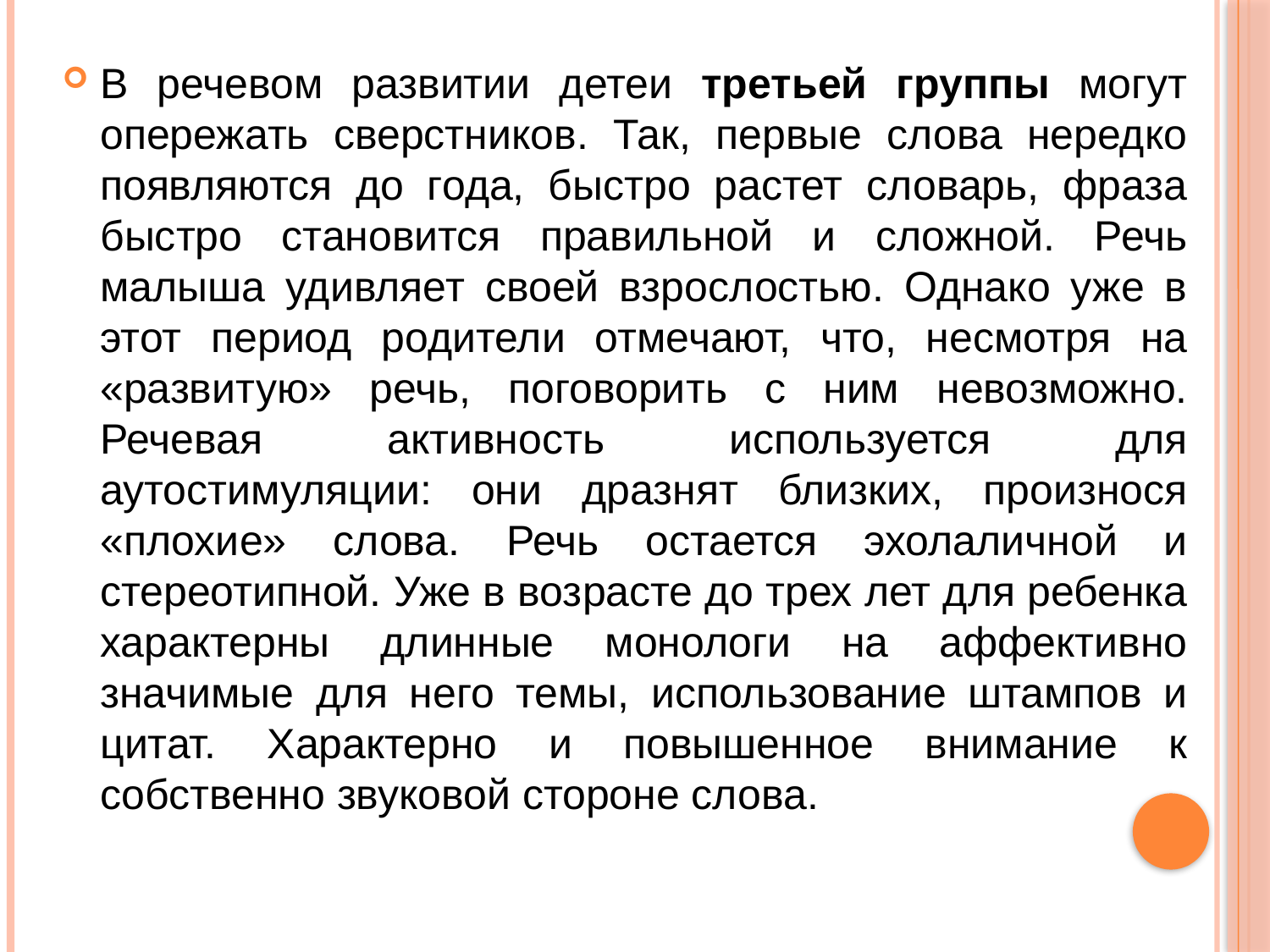

В речевом развитии детеи третьей группы могут опережать сверстников. Так, первые слова нередко появляются до года, быстро растет словарь, фраза быстро становится правильной и сложной. Речь малыша удивляет своей взрослостью. Однако уже в этот период родители отмечают, что, несмотря на «развитую» речь, поговорить с ним невозможно. Речевая активность используется для аутостимуляции: они дразнят близких, произнося «плохие» слова. Речь остается эхолаличной и стереотипной. Уже в возрасте до трех лет для ребенка характерны длинные монологи на аффективно значимые для него темы, использование штампов и цитат. Характерно и повышенное внимание к собственно звуковой стороне слова.